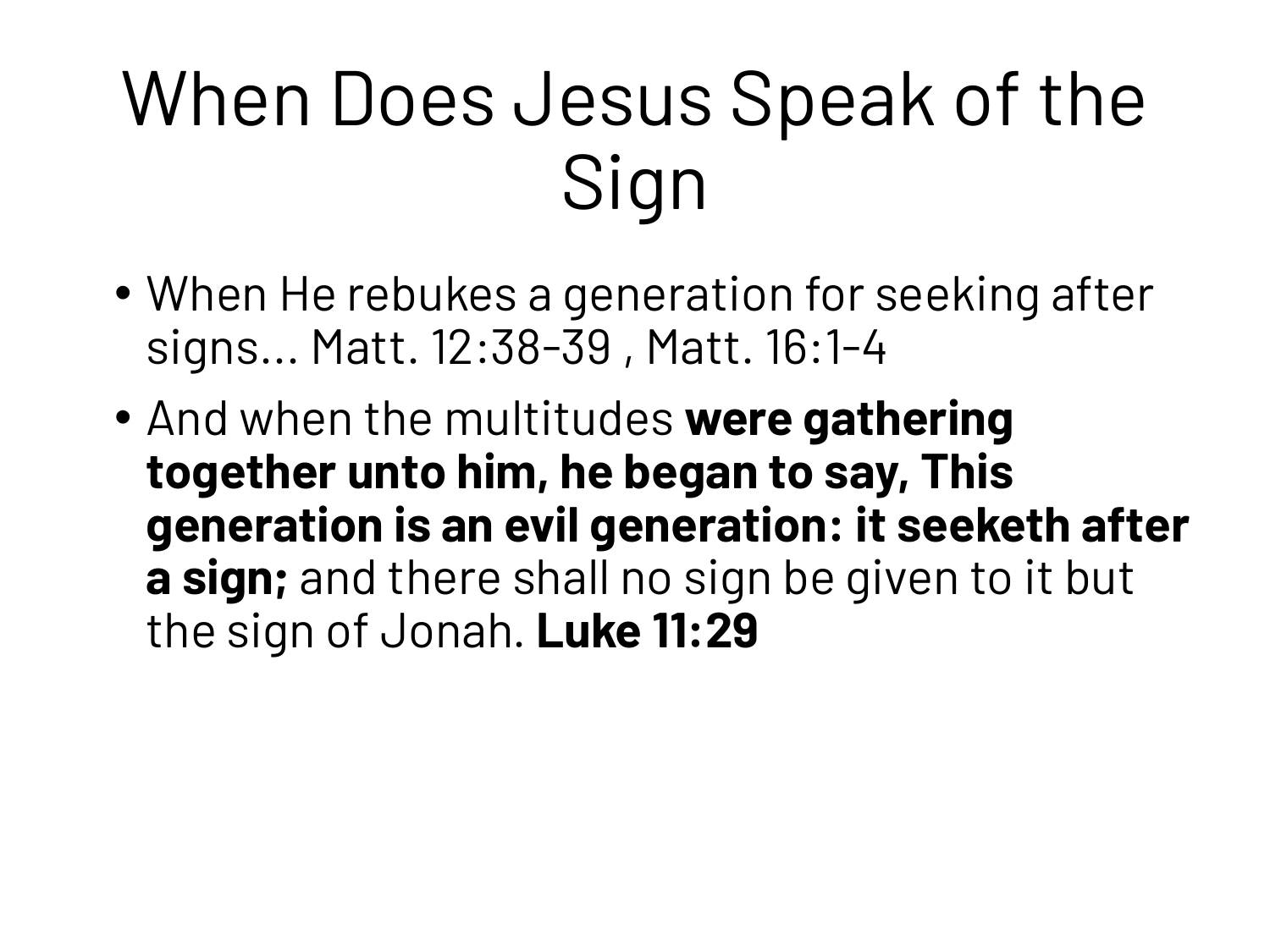

# When Does Jesus Speak of the Sign
When He rebukes a generation for seeking after signs... Matt. 12:38-39 , Matt. 16:1-4
And when the multitudes were gathering together unto him, he began to say, This generation is an evil generation: it seeketh after a sign; and there shall no sign be given to it but the sign of Jonah. Luke 11:29